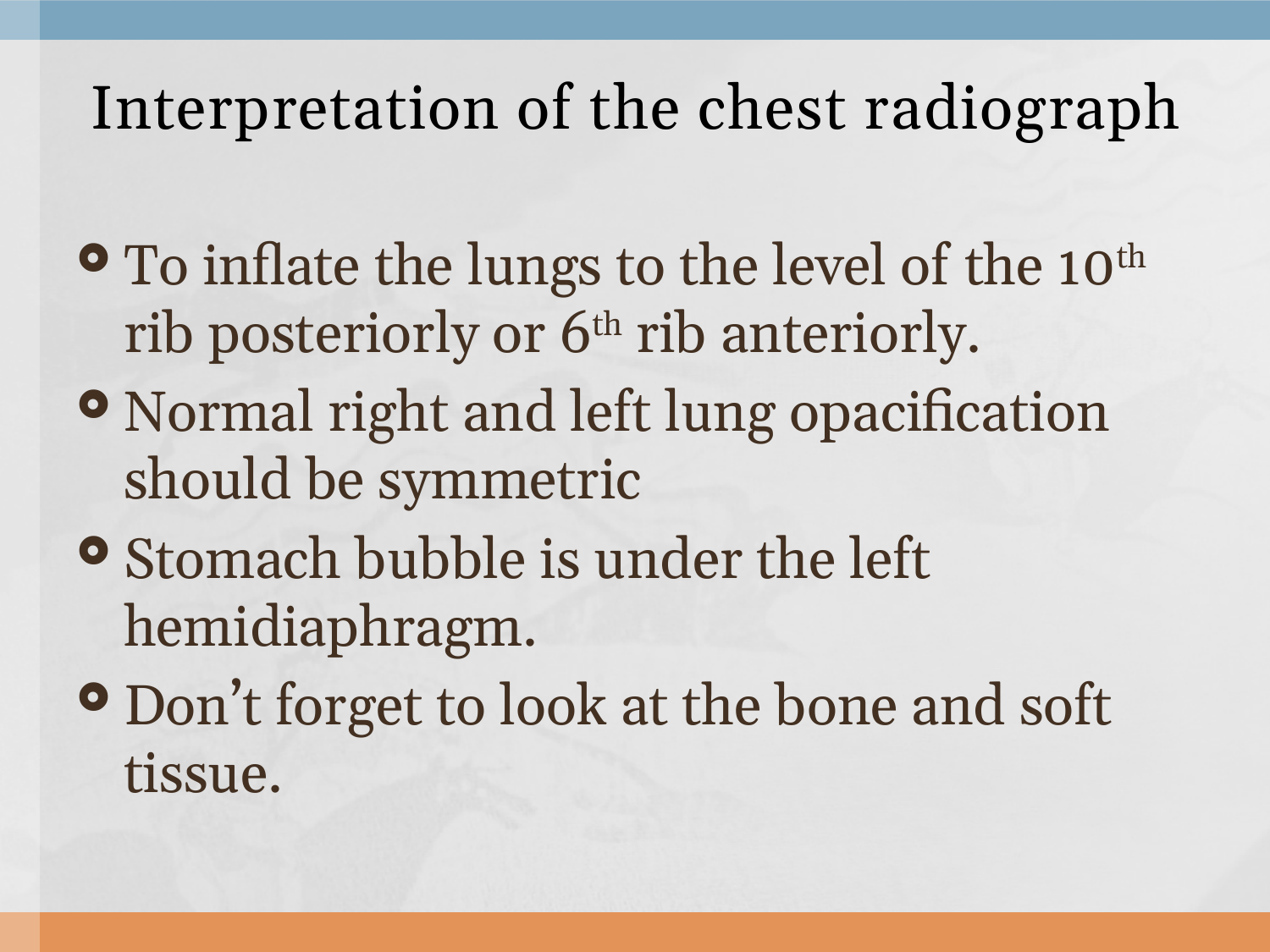

# Interpretation of the chest radiograph
To inflate the lungs to the level of the 10th rib posteriorly or 6th rib anteriorly.
Normal right and left lung opacification should be symmetric
Stomach bubble is under the left hemidiaphragm.
Don’t forget to look at the bone and soft tissue.